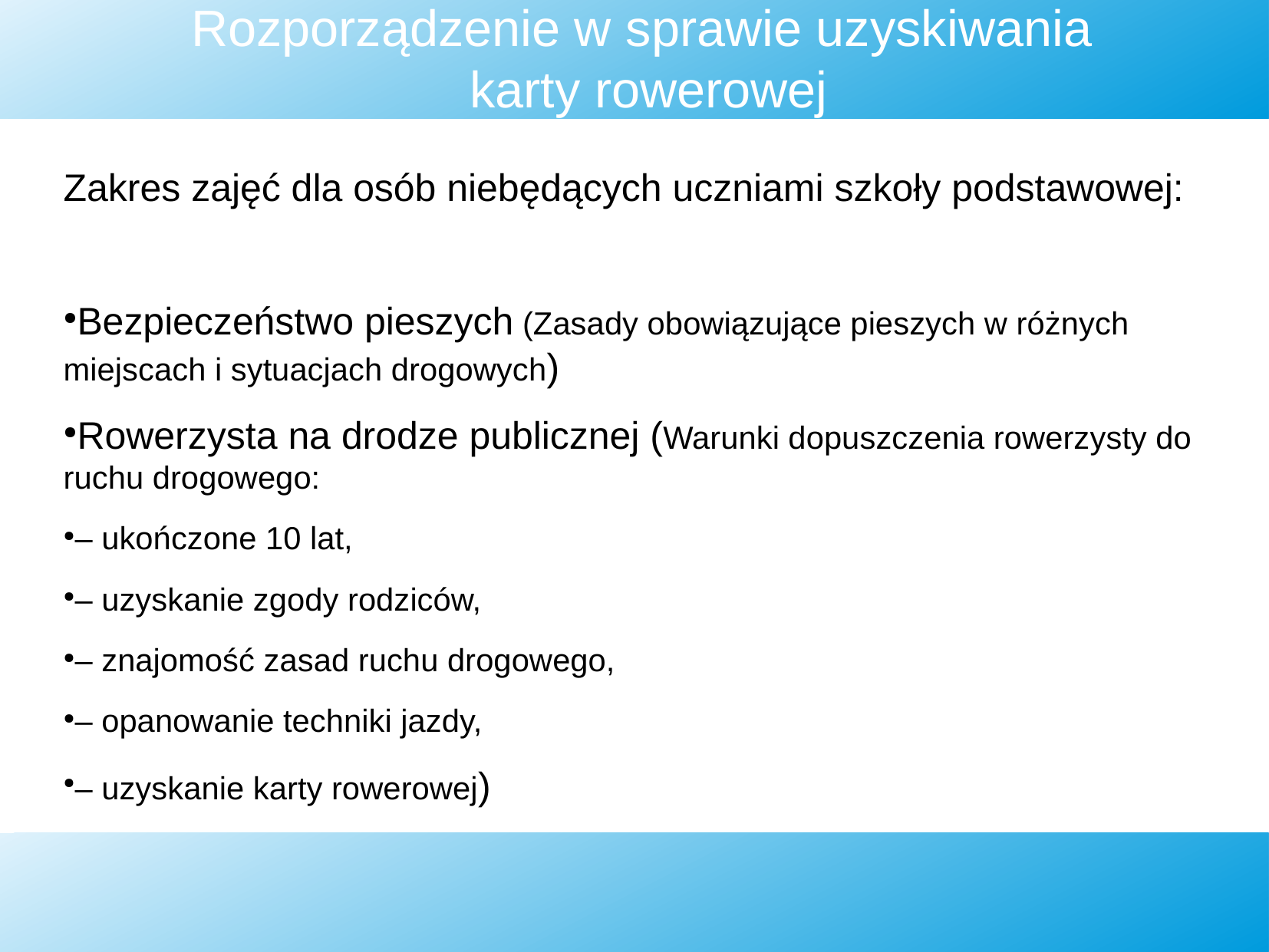

Rozporządzenie w sprawie uzyskiwania
karty rowerowej
Zakres zajęć dla osób niebędących uczniami szkoły podstawowej:

Bezpieczeństwo pieszych (Zasady obowiązujące pieszych w różnych miejscach i sytuacjach drogowych)
Rowerzysta na drodze publicznej (Warunki dopuszczenia rowerzysty do ruchu drogowego:
– ukończone 10 lat,
– uzyskanie zgody rodziców,
– znajomość zasad ruchu drogowego,
– opanowanie techniki jazdy,
– uzyskanie karty rowerowej)